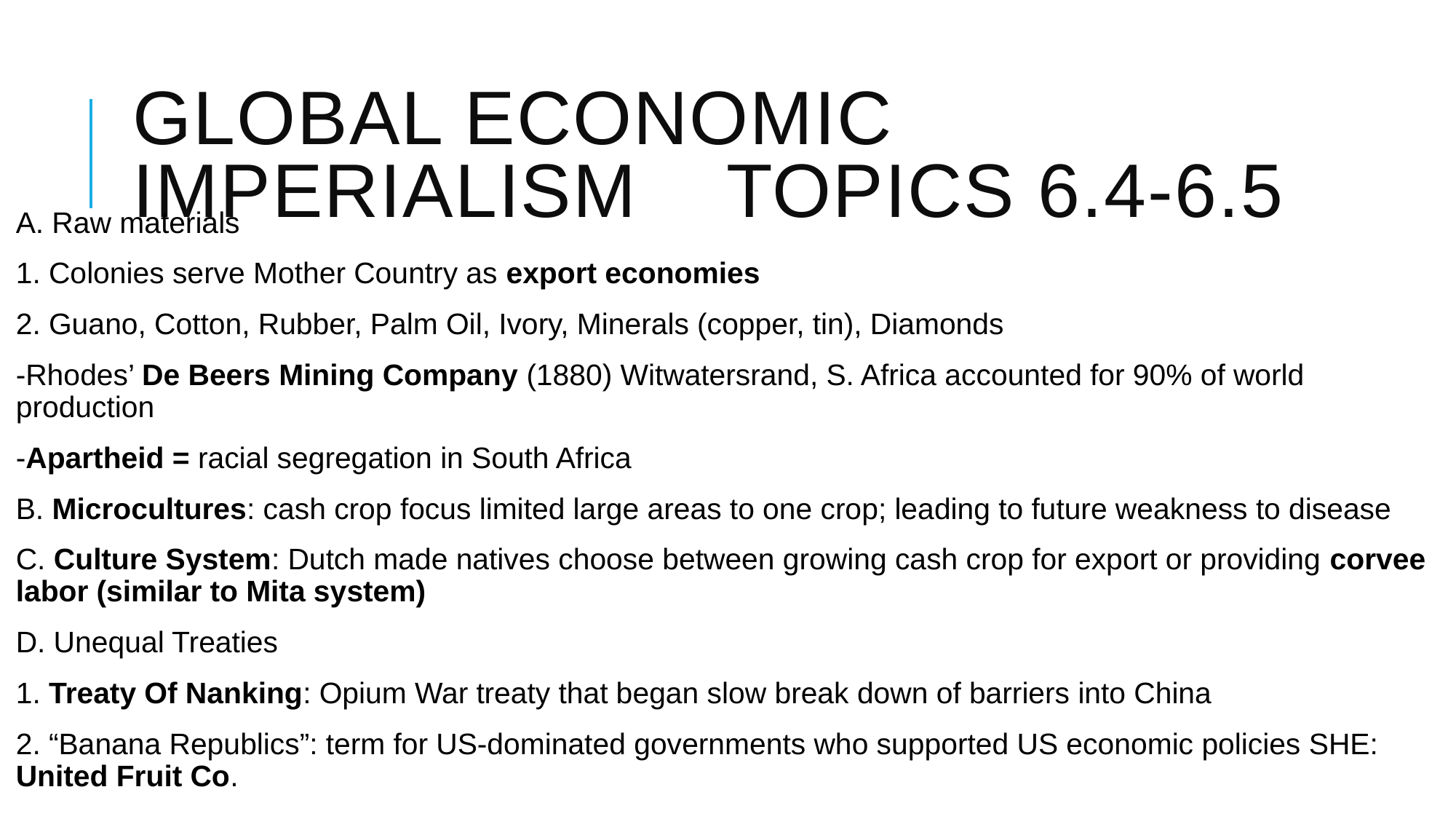

# Global Economic Imperialism    topics 6.4-6.5
A. Raw materials
1. Colonies serve Mother Country as export economies
2. Guano, Cotton, Rubber, Palm Oil, Ivory, Minerals (copper, tin), Diamonds
-Rhodes’ De Beers Mining Company (1880) Witwatersrand, S. Africa accounted for 90% of world production
-Apartheid = racial segregation in South Africa
B. Microcultures: cash crop focus limited large areas to one crop; leading to future weakness to disease
C. Culture System: Dutch made natives choose between growing cash crop for export or providing corvee labor (similar to Mita system)
D. Unequal Treaties
1. Treaty Of Nanking: Opium War treaty that began slow break down of barriers into China
2. “Banana Republics”: term for US-dominated governments who supported US economic policies SHE: United Fruit Co.